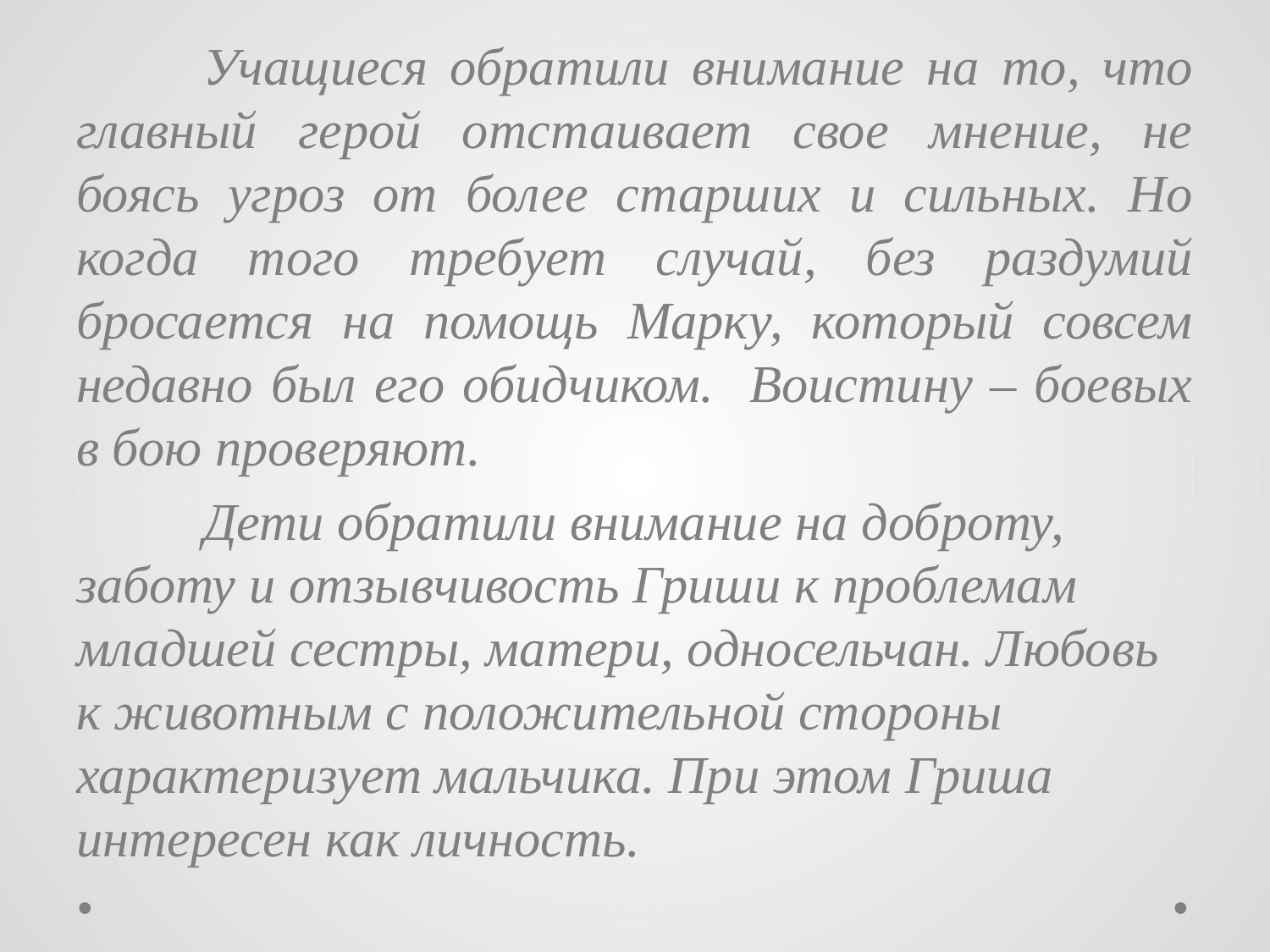

Учащиеся обратили внимание на то, что главный герой отстаивает свое мнение, не боясь угроз от более старших и сильных. Но когда того требует случай, без раздумий бросается на помощь Марку, который совсем недавно был его обидчиком.  Воистину – боевых в бою проверяют.
	Дети обратили внимание на доброту, заботу и отзывчивость Гриши к проблемам младшей сестры, матери, односельчан. Любовь к животным с положительной стороны характеризует мальчика. При этом Гриша  интересен как личность.